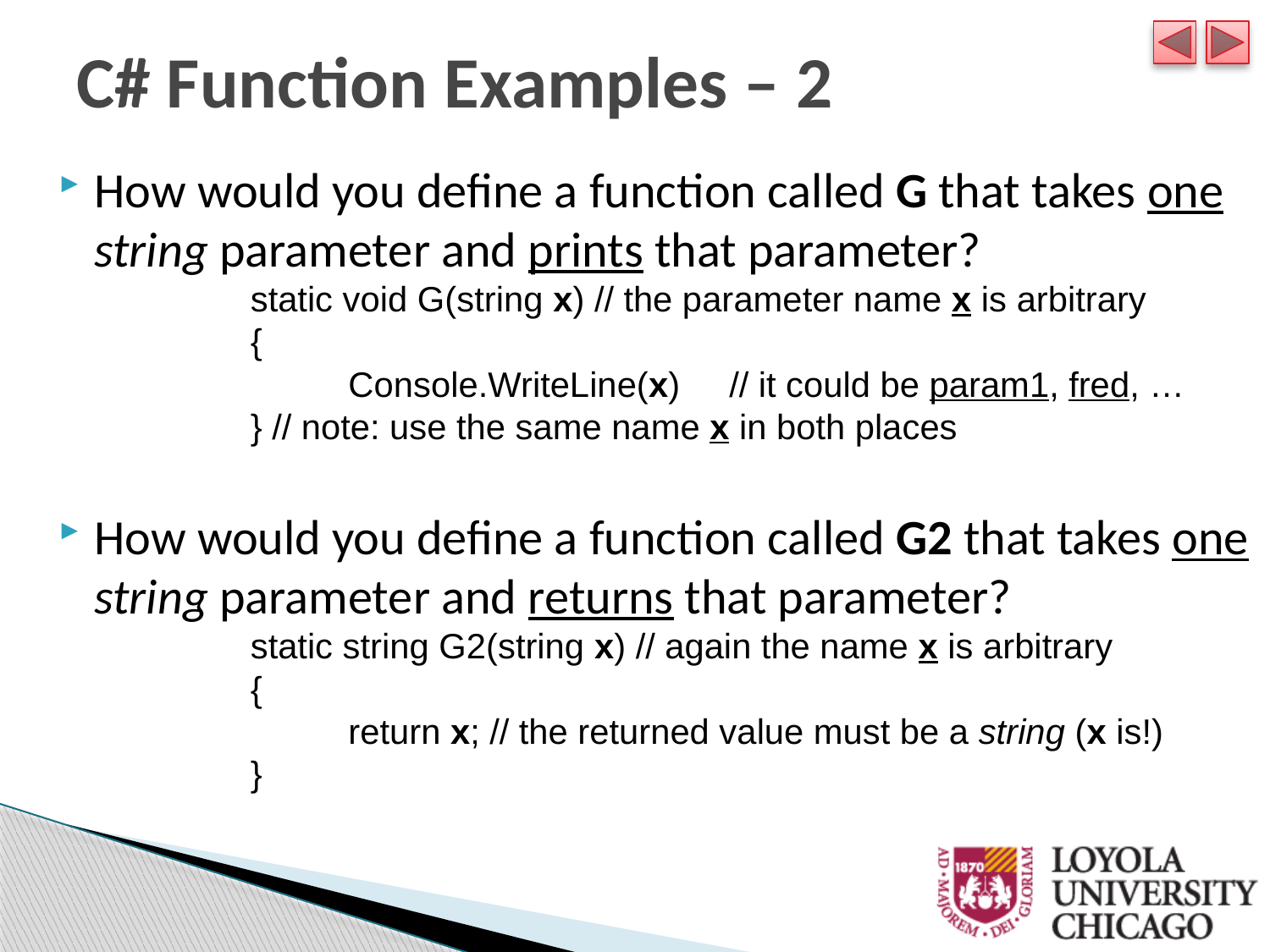

C# Function Examples – 2
How would you define a function called G that takes one string parameter and prints that parameter?
	   	   static void G(string x) // the parameter name x is arbitrary
	   {
		Console.WriteLine(x) 	// it could be param1, fred, …
	   } // note: use the same name x in both places

How would you define a function called G2 that takes one string parameter and returns that parameter?
	   	   static string G2(string x) // again the name x is arbitrary
	   {
		return x; // the returned value must be a string (x is!)
	   }